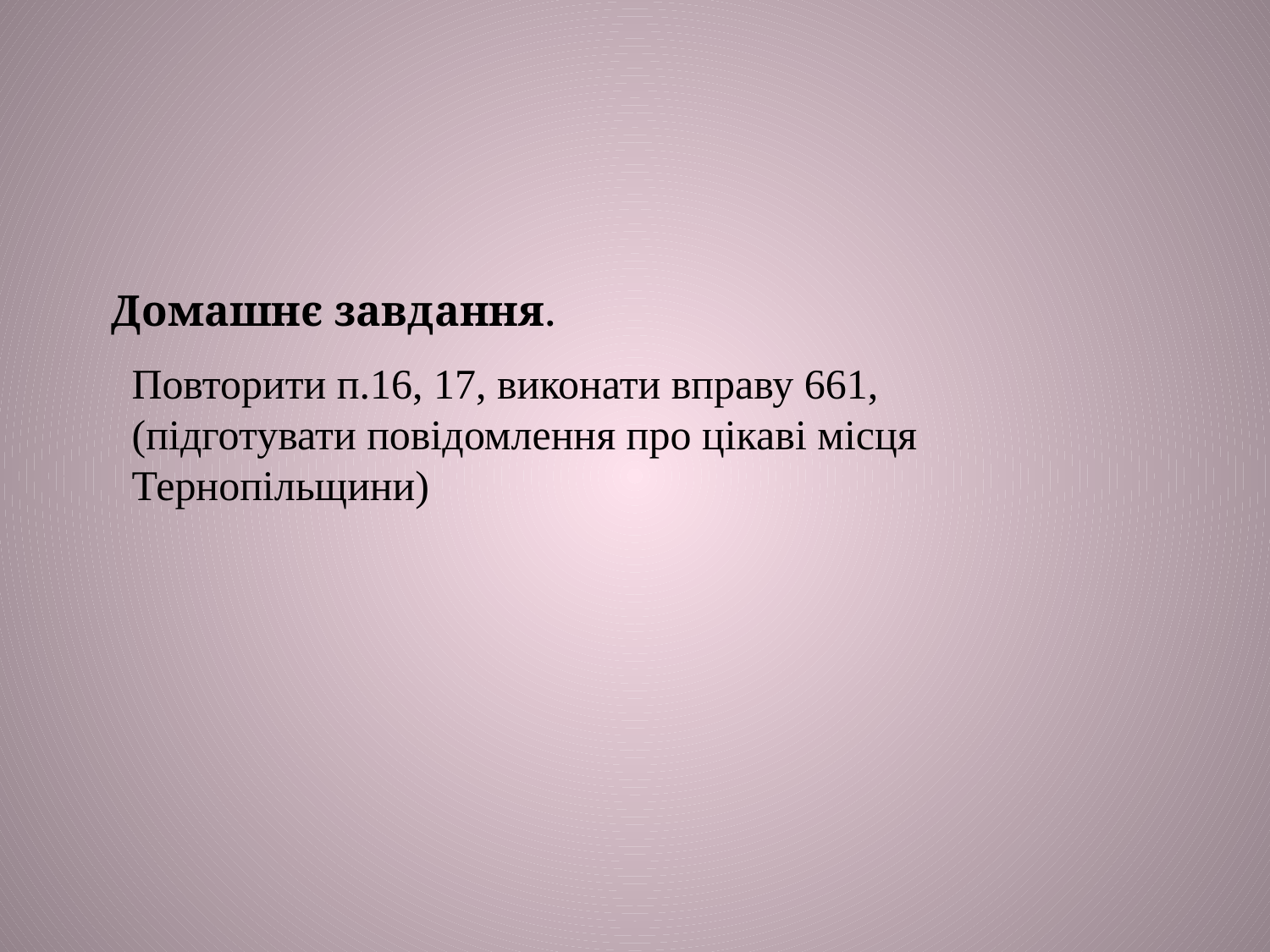

Домашнє завдання.

Повторити п.16, 17, виконати вправу 661, (підготувати повідомлення про цікаві місця Тернопільщини)